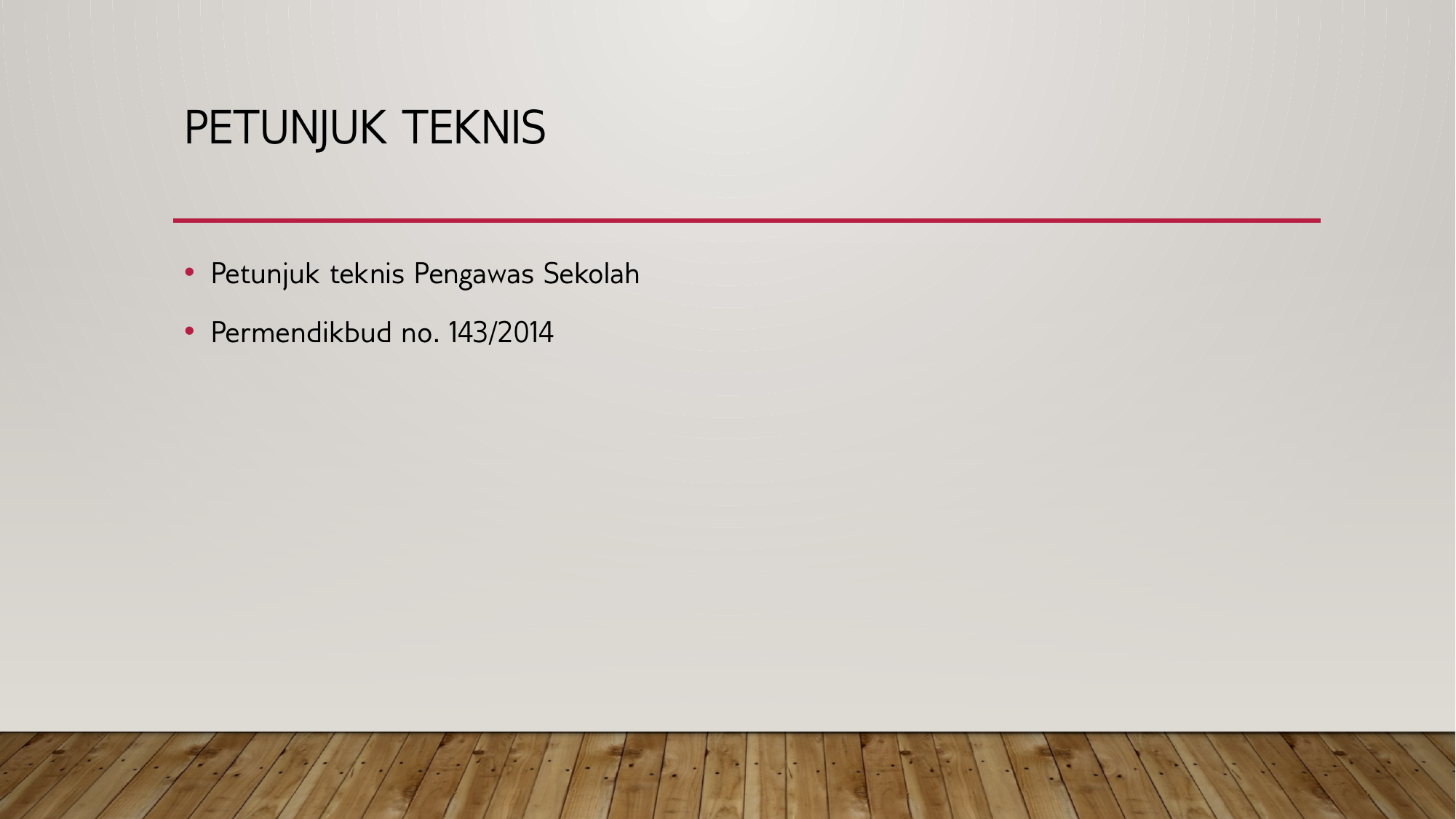

# Petunjuk Teknis
Petunjuk teknis Pengawas Sekolah
Permendikbud no. 143/2014